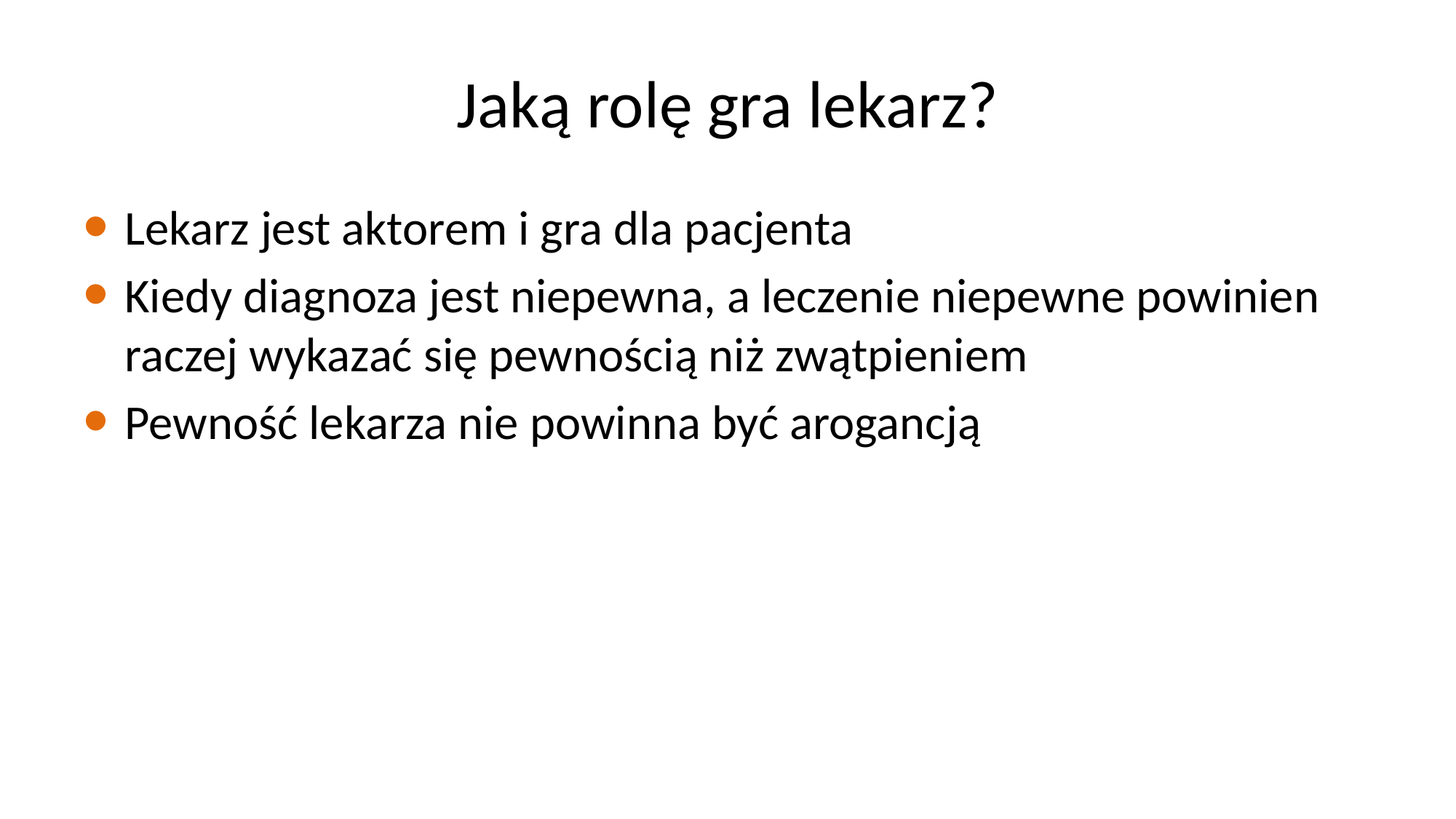

# Jaką rolę gra lekarz?
Lekarz jest aktorem i gra dla pacjenta
Kiedy diagnoza jest niepewna, a leczenie niepewne powinien raczej wykazać się pewnością niż zwątpieniem
Pewność lekarza nie powinna być arogancją